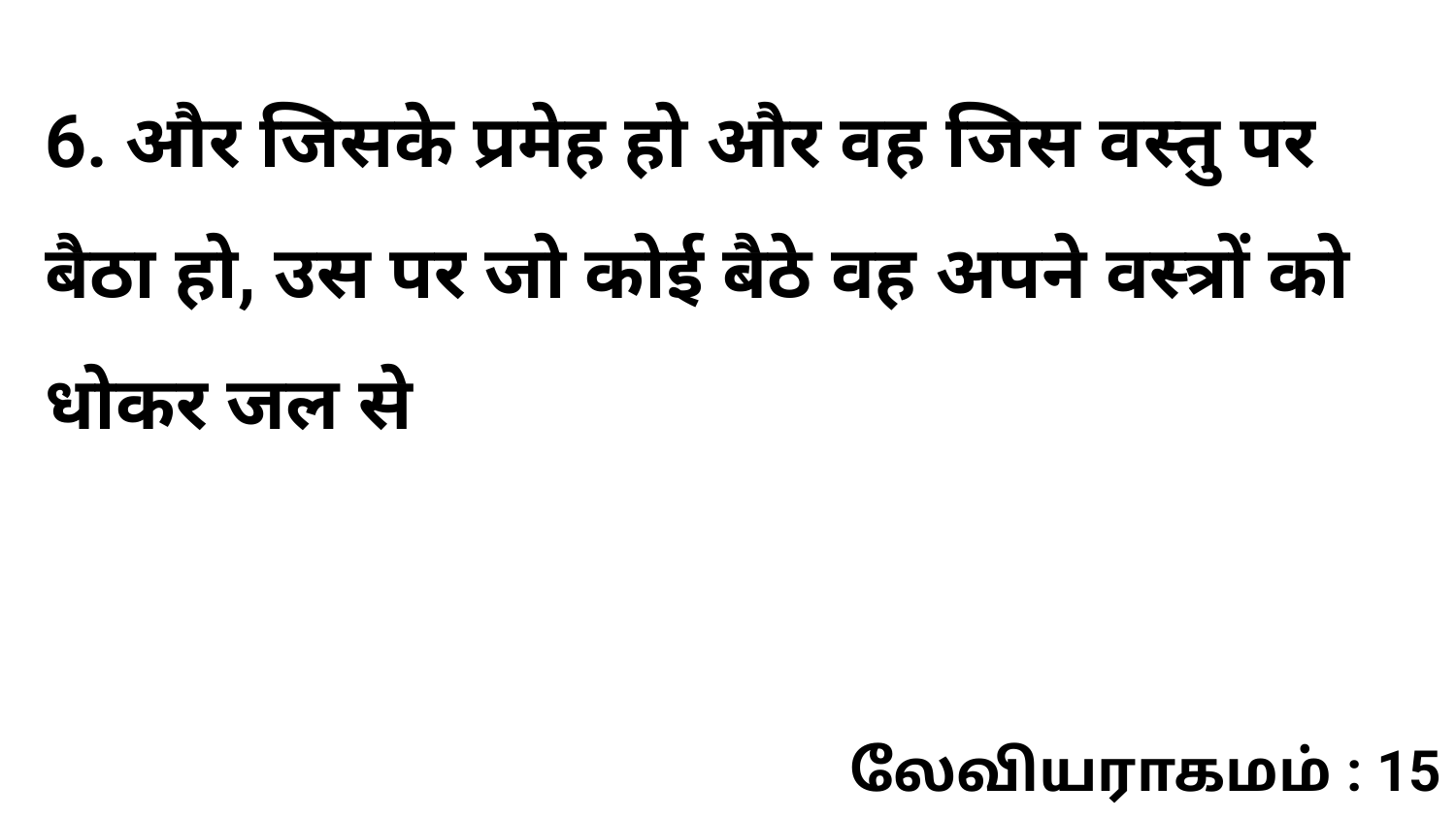

6. और जिसके प्रमेह हो और वह जिस वस्तु पर बैठा हो, उस पर जो कोई बैठे वह अपने वस्त्रों को धोकर जल से
லேவியராகமம் : 15